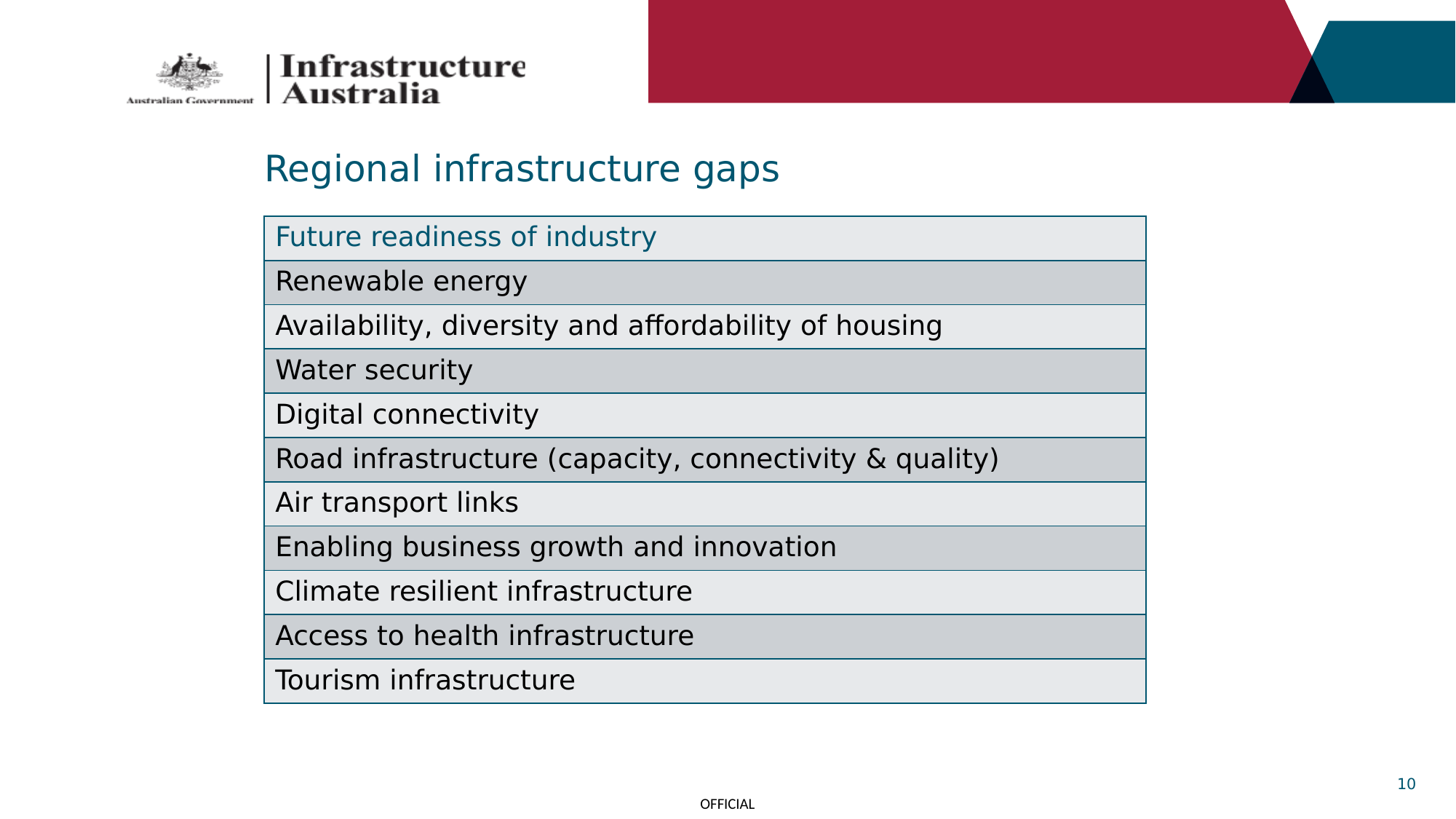

# Regional infrastructure gaps
| Future readiness of industry |
| --- |
| Renewable energy |
| Availability, diversity and affordability of housing |
| Water security |
| Digital connectivity |
| Road infrastructure (capacity, connectivity & quality) |
| Air transport links |
| Enabling business growth and innovation |
| Climate resilient infrastructure |
| Access to health infrastructure |
| Tourism infrastructure |
10